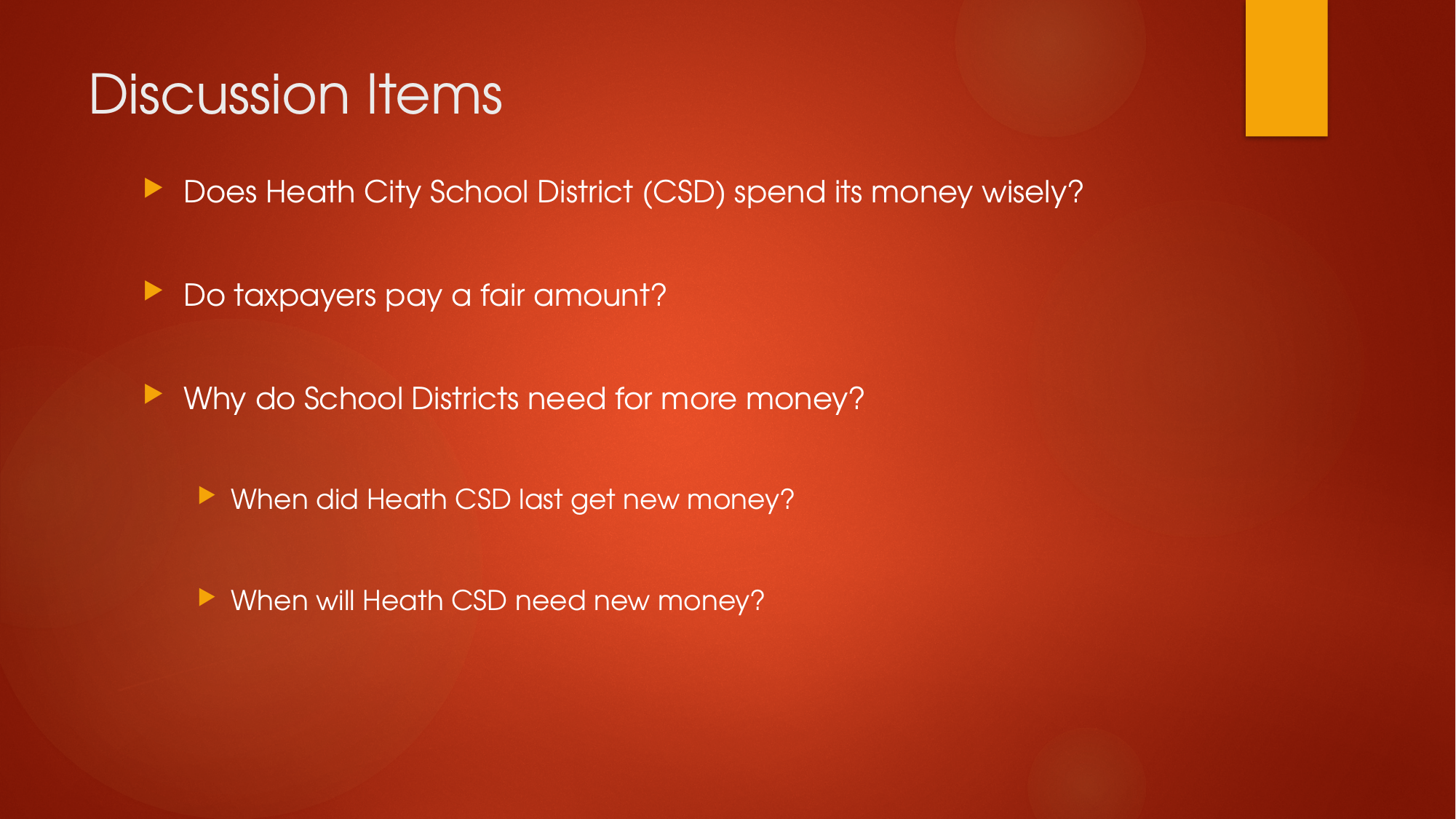

# Discussion Items
Does Heath City School District (CSD) spend its money wisely?

Do taxpayers pay a fair amount?

Why do School Districts need for more money?

When did Heath CSD last get new money?

When will Heath CSD need new money?